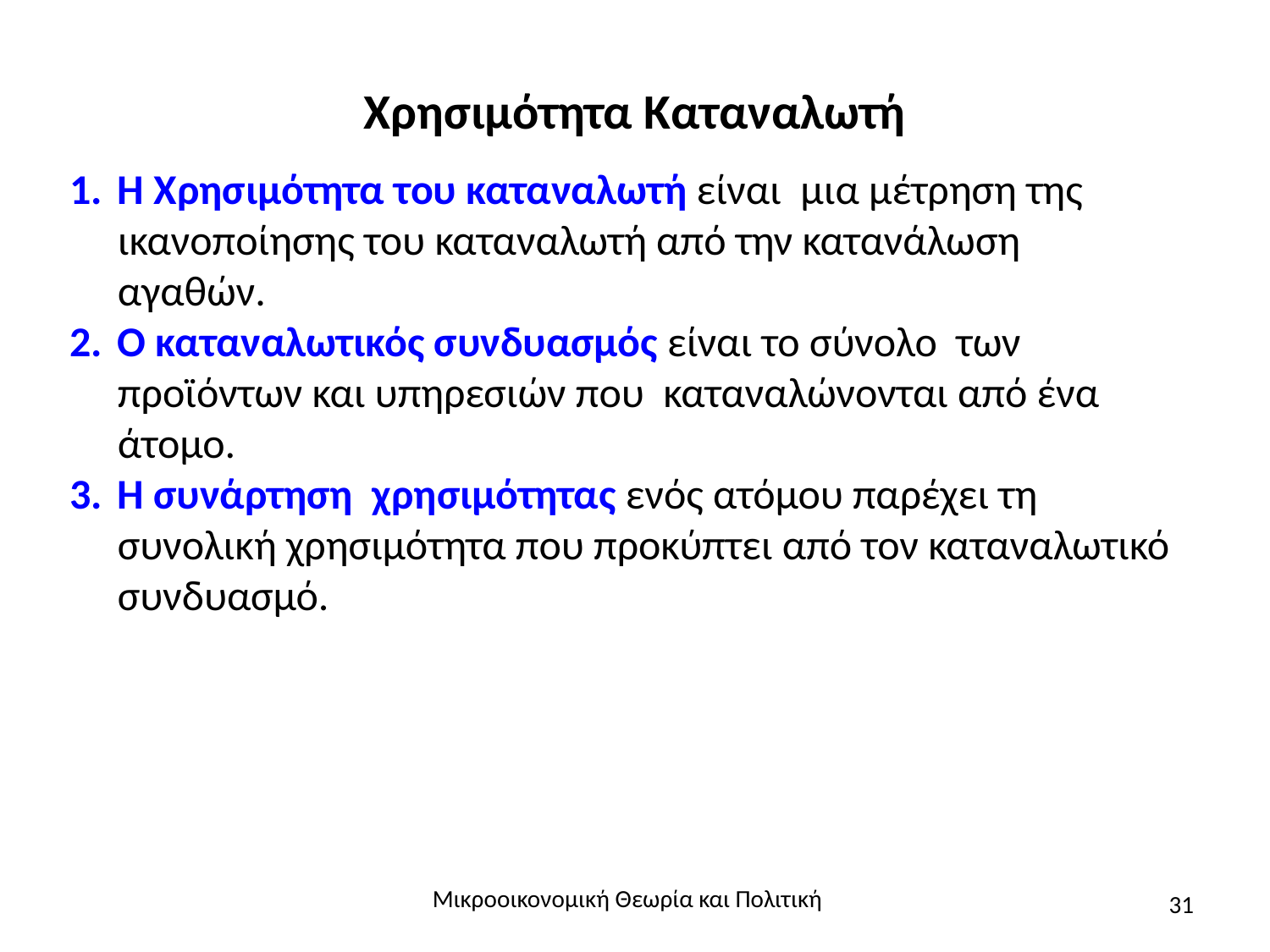

# Χρησιμότητα Καταναλωτή
Η Χρησιμότητα του καταναλωτή είναι  μια μέτρηση της ικανοποίησης του καταναλωτή από την κατανάλωση  αγαθών.
Ο καταναλωτικός συνδυασμός είναι το σύνολο  των προϊόντων και υπηρεσιών που  καταναλώνονται από ένα άτομο.
Η συνάρτηση  χρησιμότητας ενός ατόμου παρέχει τη συνολική χρησιμότητα που προκύπτει από τον καταναλωτικό συνδυασμό.
Μικροοικονομική Θεωρία και Πολιτική
31